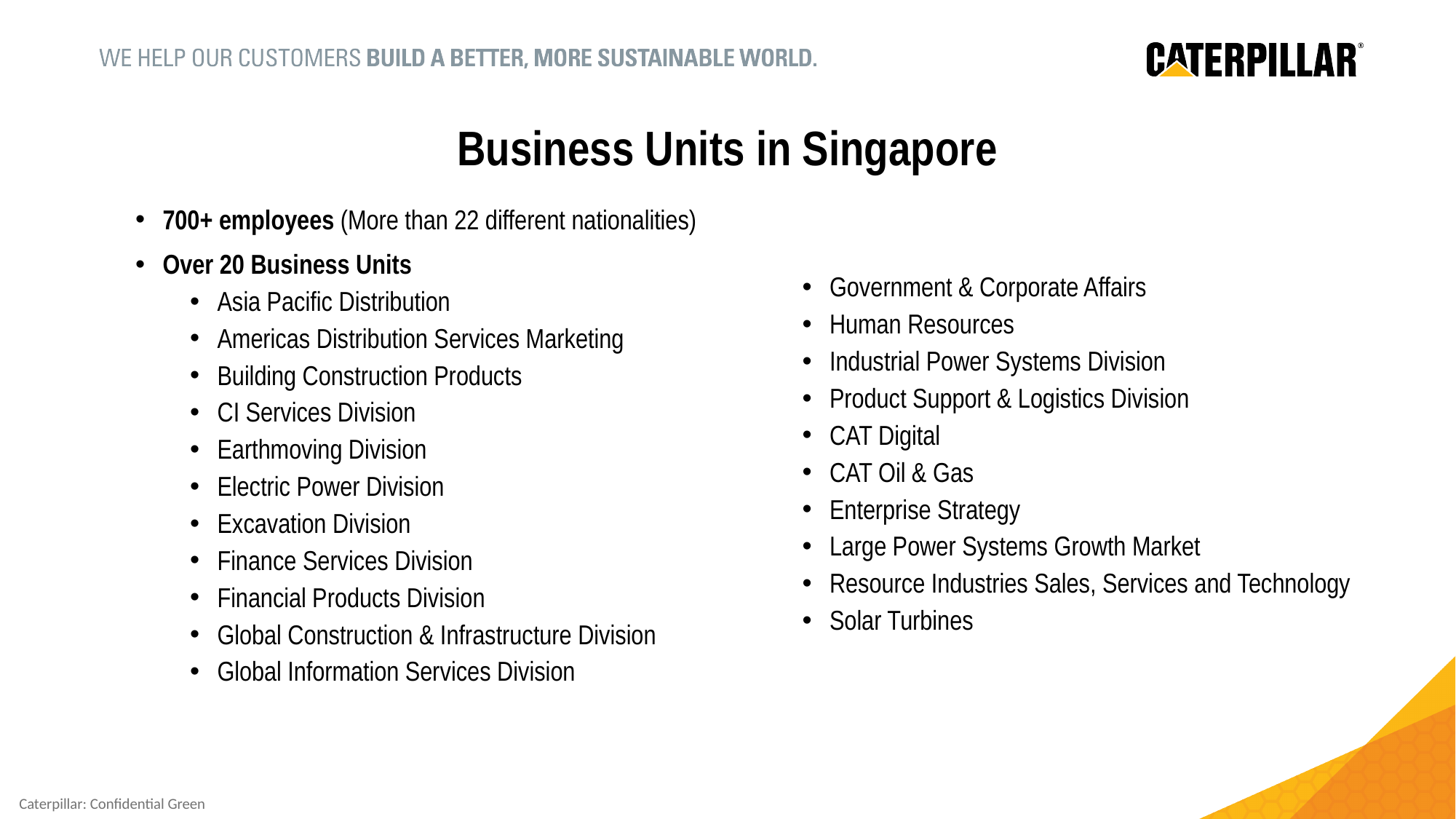

# Business Units in Singapore
700+ employees (More than 22 different nationalities)
Over 20 Business Units
Asia Pacific Distribution
Americas Distribution Services Marketing
Building Construction Products
CI Services Division
Earthmoving Division
Electric Power Division
Excavation Division
Finance Services Division
Financial Products Division
Global Construction & Infrastructure Division
Global Information Services Division
Government & Corporate Affairs
Human Resources
Industrial Power Systems Division
Product Support & Logistics Division
CAT Digital
CAT Oil & Gas
Enterprise Strategy
Large Power Systems Growth Market
Resource Industries Sales, Services and Technology
Solar Turbines